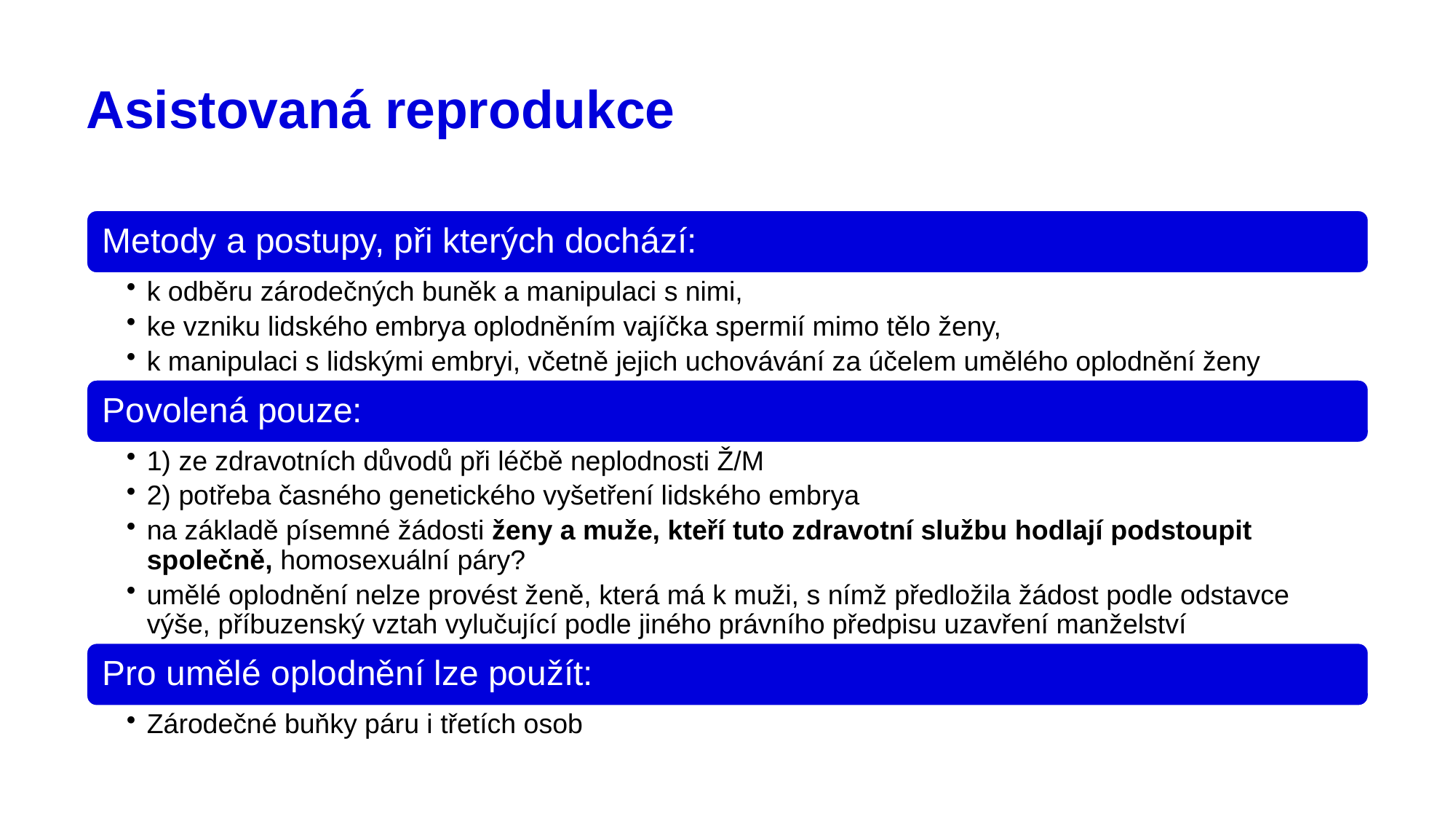

# Asistovaná reprodukce
Metody a postupy, při kterých dochází:
k odběru zárodečných buněk a manipulaci s nimi,
ke vzniku lidského embrya oplodněním vajíčka spermií mimo tělo ženy,
k manipulaci s lidskými embryi, včetně jejich uchovávání za účelem umělého oplodnění ženy
Povolená pouze:
1) ze zdravotních důvodů při léčbě neplodnosti Ž/M
2) potřeba časného genetického vyšetření lidského embrya
na základě písemné žádosti ženy a muže, kteří tuto zdravotní službu hodlají podstoupit společně, homosexuální páry?
umělé oplodnění nelze provést ženě, která má k muži, s nímž předložila žádost podle odstavce výše, příbuzenský vztah vylučující podle jiného právního předpisu uzavření manželství
Pro umělé oplodnění lze použít:
Zárodečné buňky páru i třetích osob